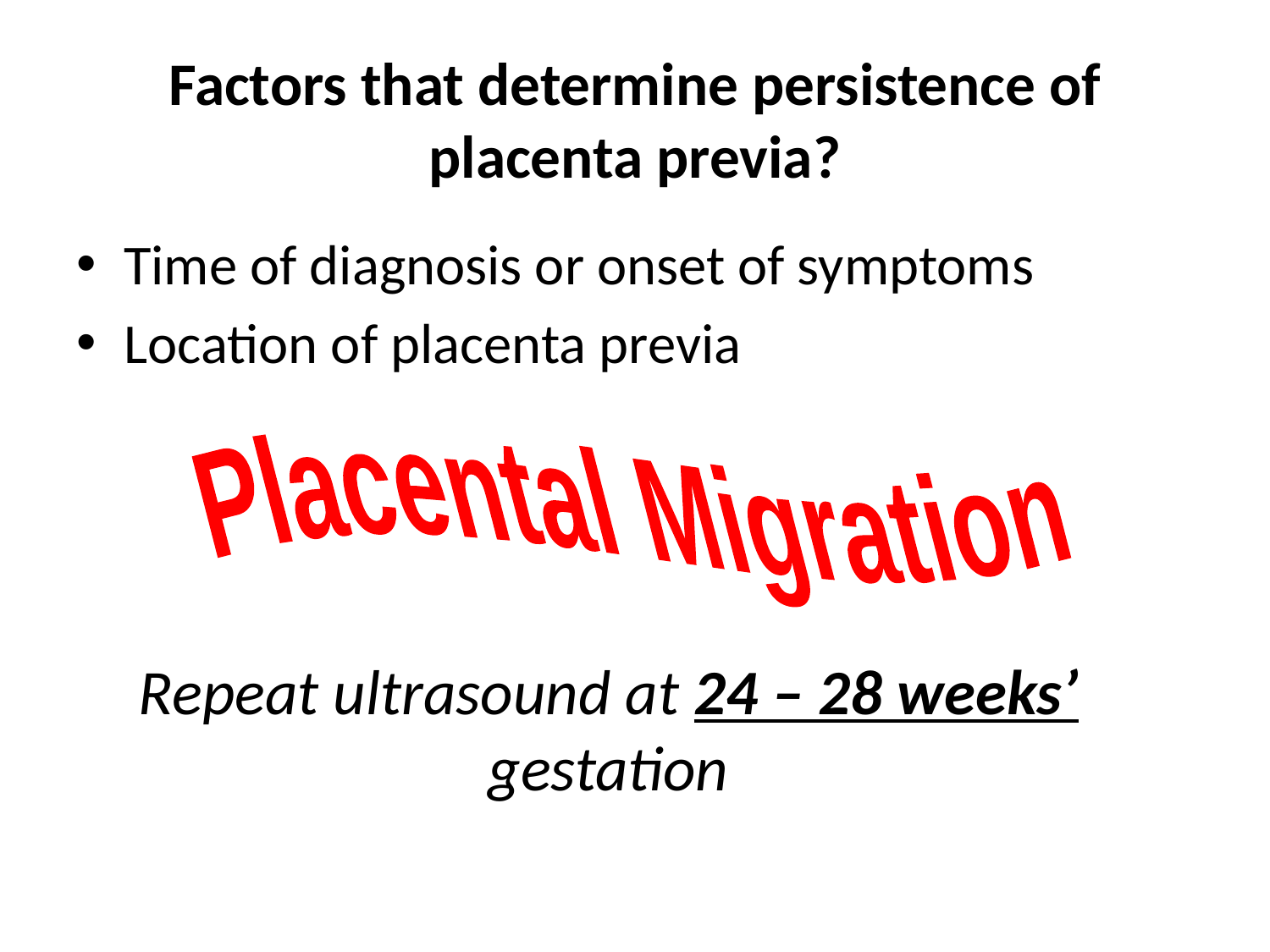

# Factors that determine persistence of placenta previa?
Time of diagnosis or onset of symptoms
Location of placenta previa
Placental Migration
Repeat ultrasound at 24 – 28 weeks’ gestation